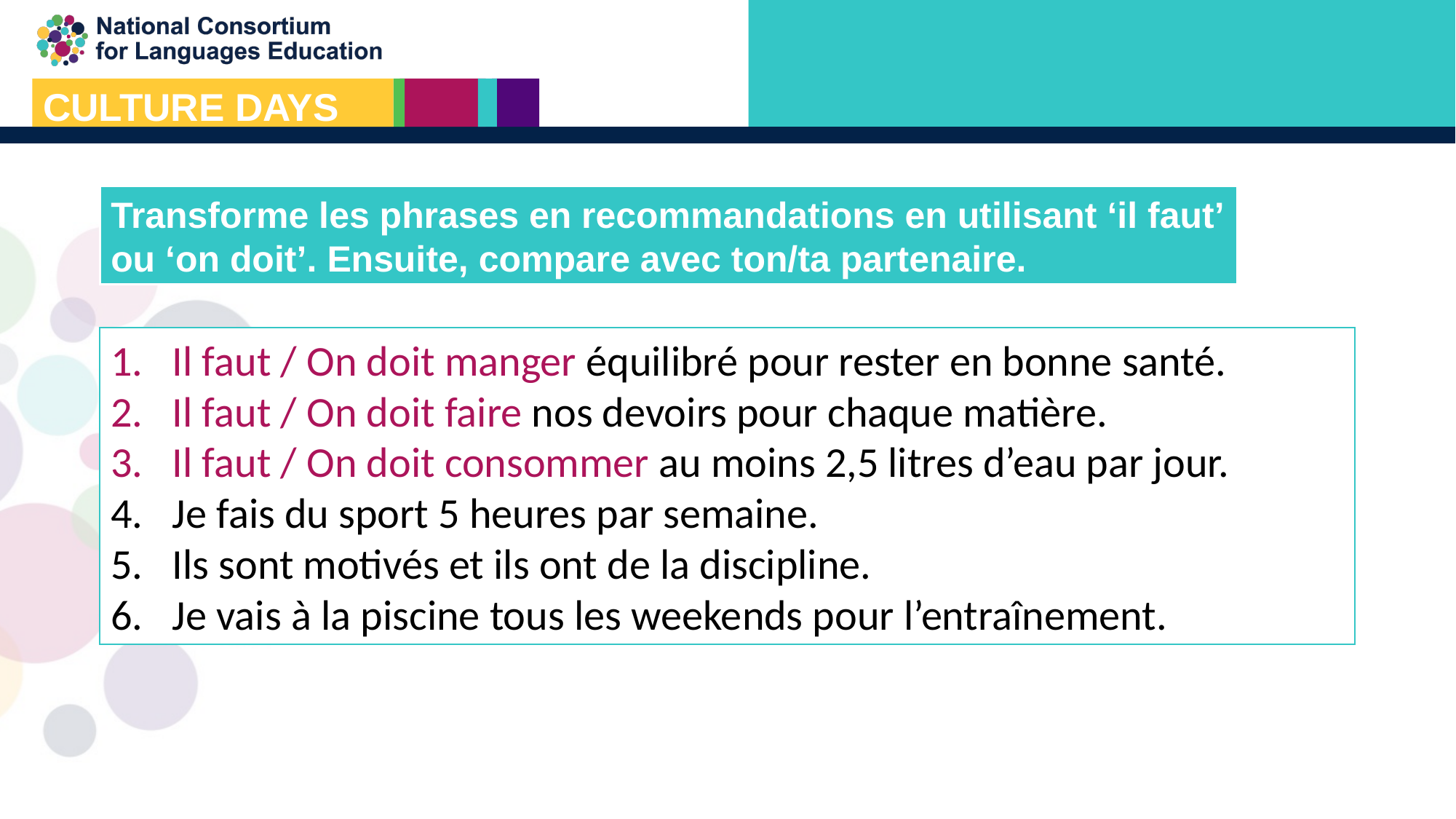

Transforme les phrases en recommandations en utilisant ‘il faut’ ou ‘on doit’. Ensuite, compare avec ton/ta partenaire.
Il faut / On doit manger équilibré pour rester en bonne santé.
Il faut / On doit faire nos devoirs pour chaque matière.
Il faut / On doit consommer au moins 2,5 litres d’eau par jour.
Je fais du sport 5 heures par semaine.
Ils sont motivés et ils ont de la discipline.
Je vais à la piscine tous les weekends pour l’entraînement.